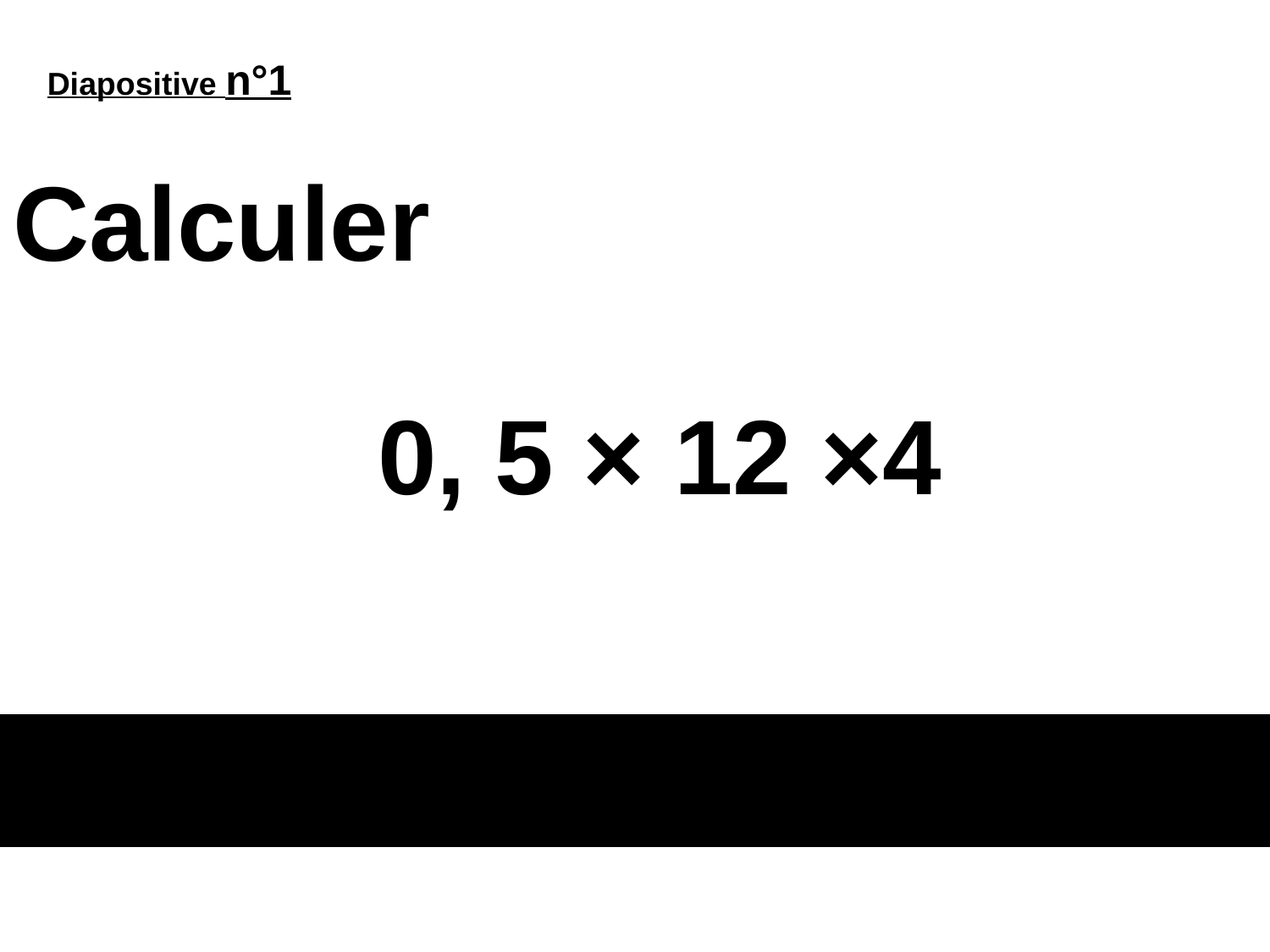

Diapositive n°1
# Calculer
0, 5 × 12 ×4